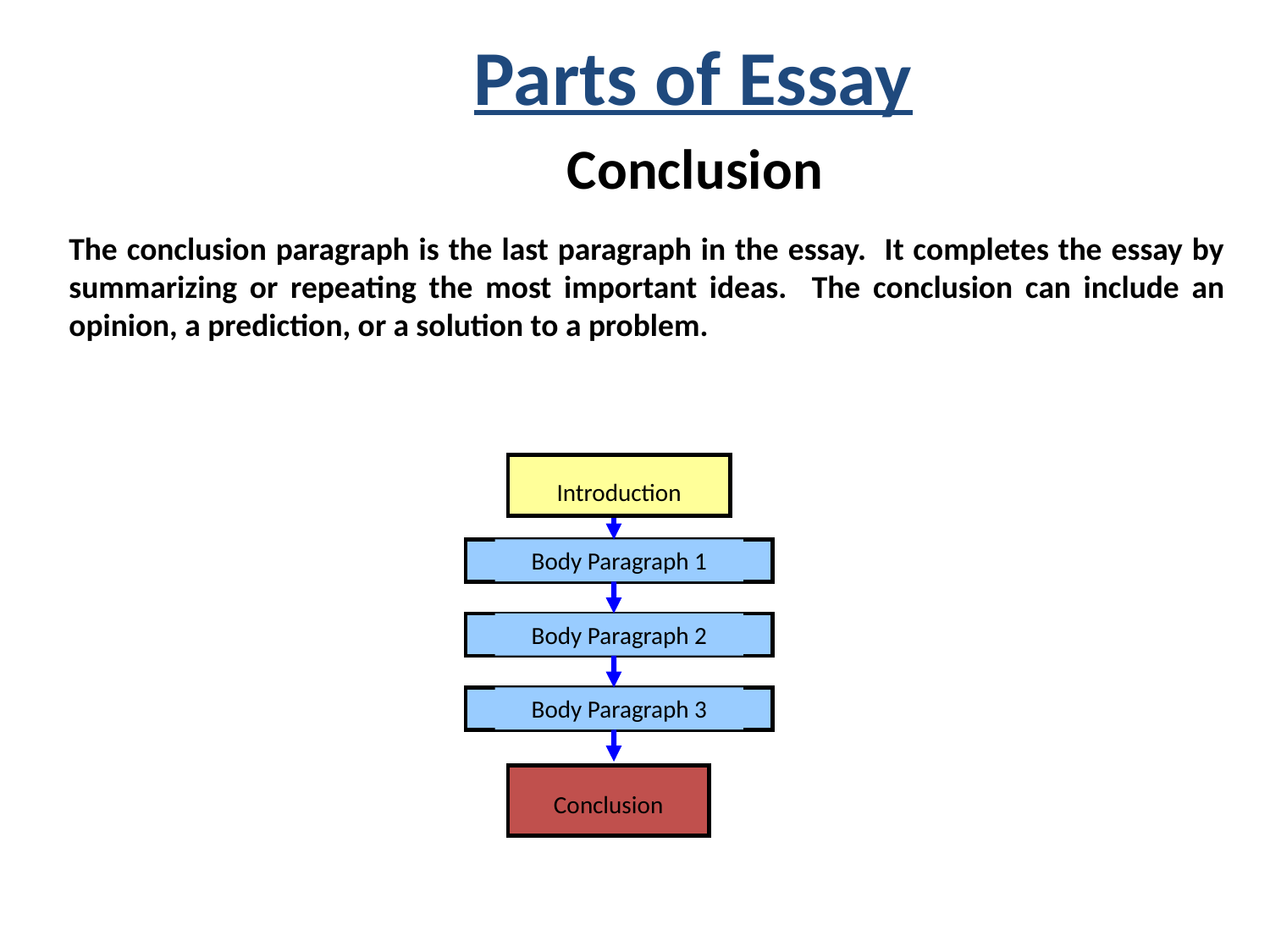

Parts of Essay
       Conclusion
The conclusion paragraph is the last paragraph in the essay.  It completes the essay by summarizing or repeating the most important ideas.  The conclusion can include an opinion, a prediction, or a solution to a problem.

Introduction

Body Paragraph 1

Body Paragraph 2

Body Paragraph 3

Conclusion